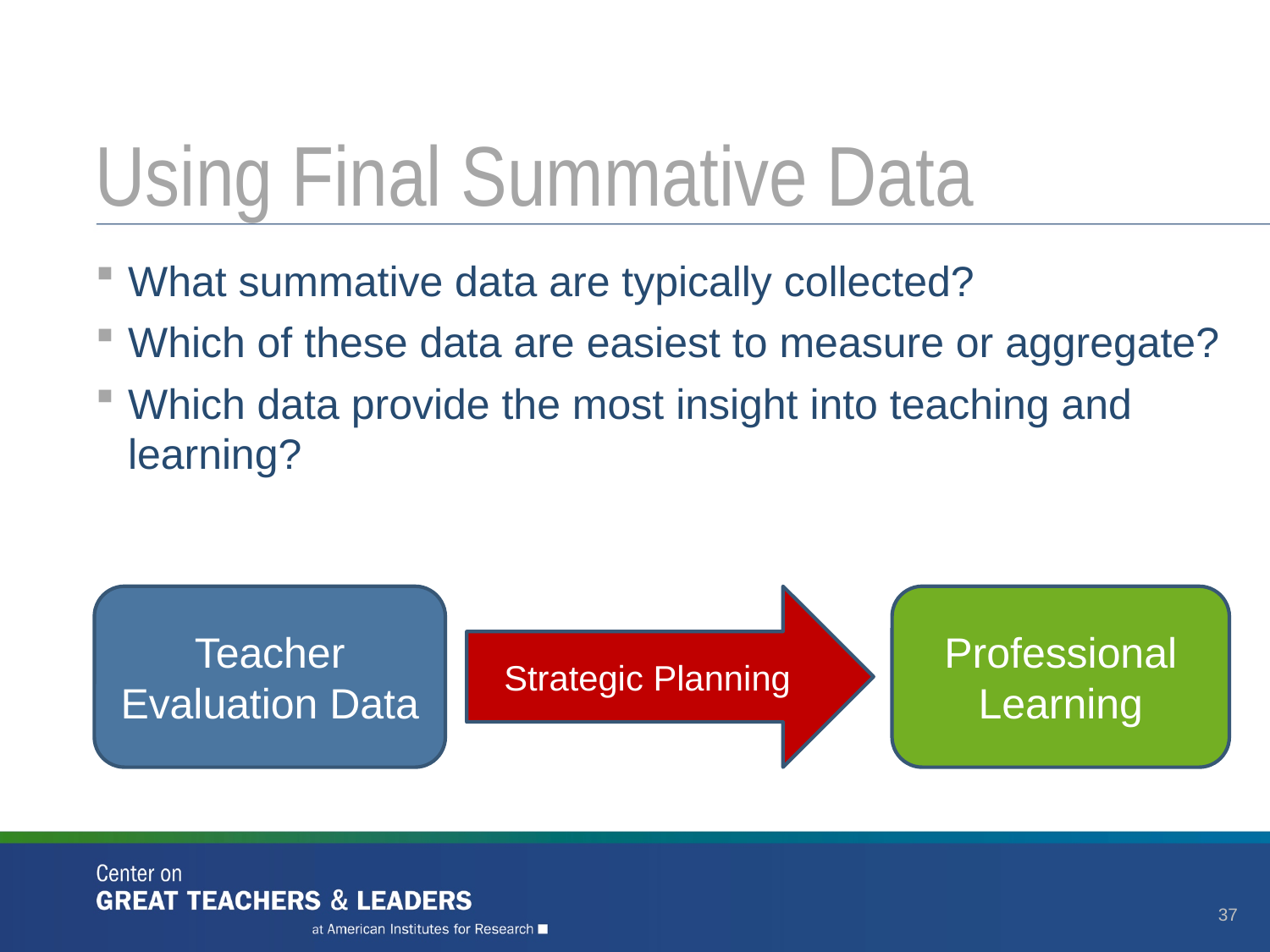

# Using Final Summative Data
What summative data are typically collected?
Which of these data are easiest to measure or aggregate?
Which data provide the most insight into teaching and learning?
Teacher Evaluation Data
Strategic Planning
Professional Learning
37